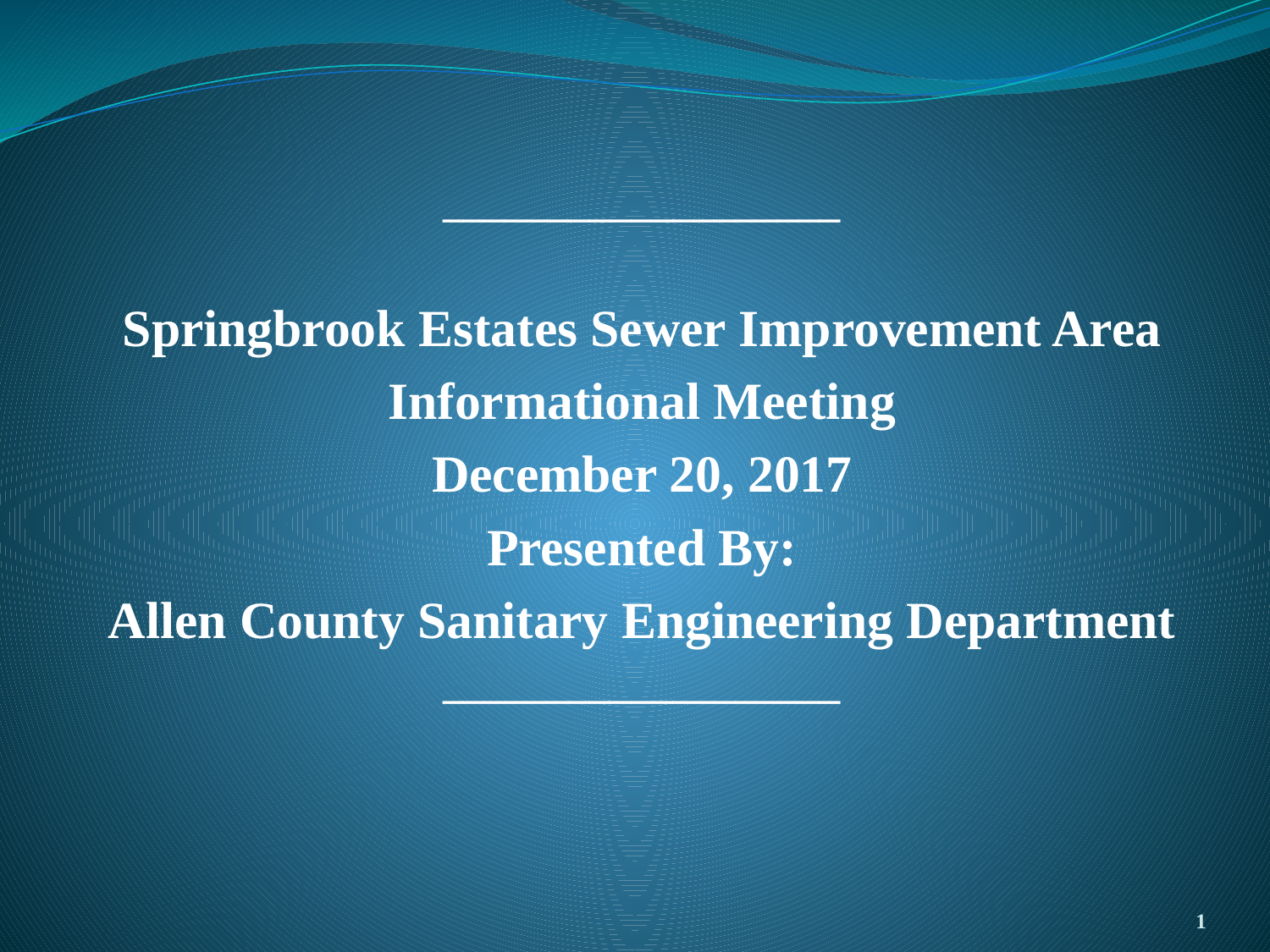

___________________

Springbrook Estates Sewer Improvement Area
Informational Meeting
December 20, 2017
Presented By:
Allen County Sanitary Engineering Department
___________________
1